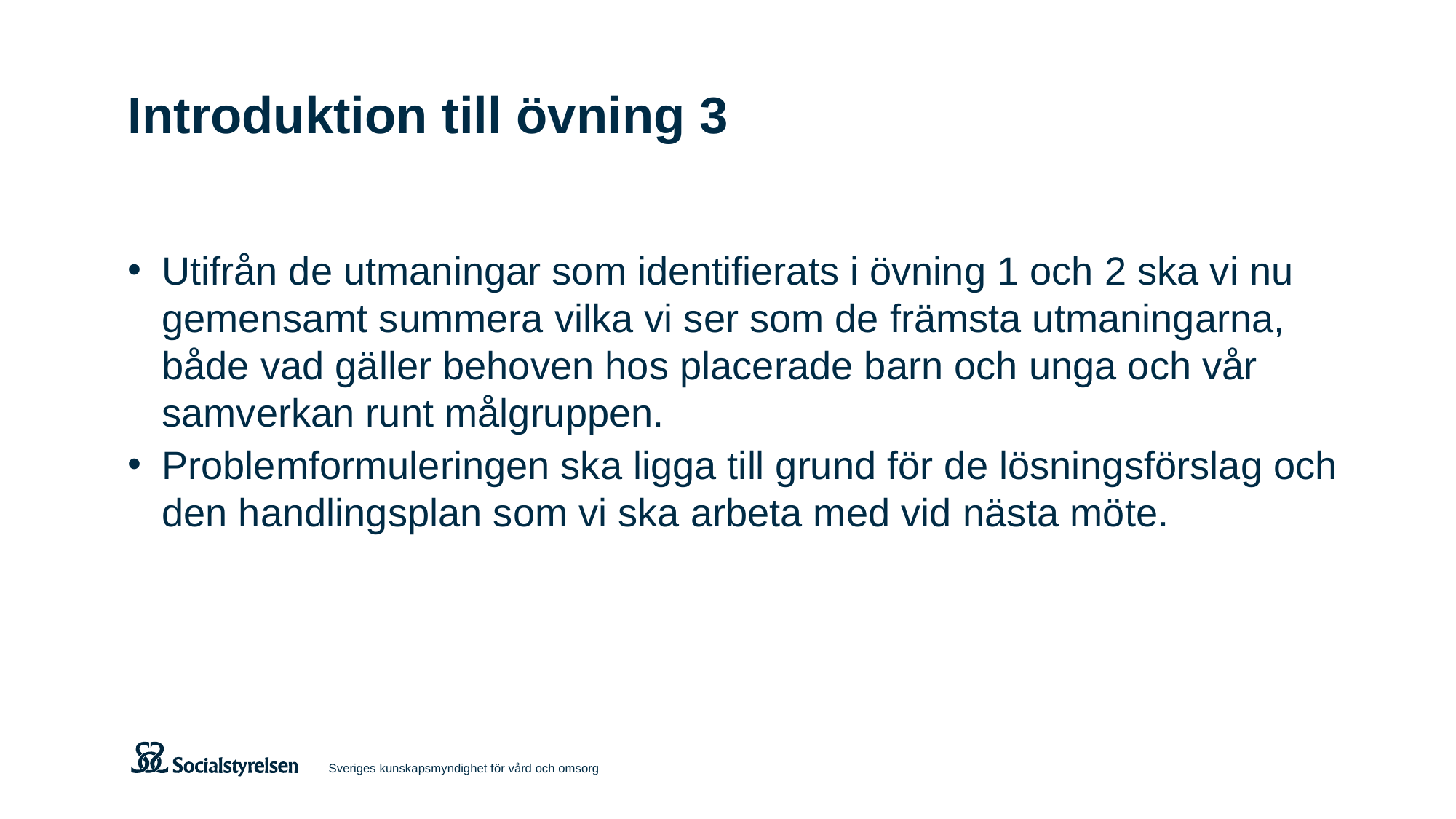

# Introduktion till övning 3
Utifrån de utmaningar som identifierats i övning 1 och 2 ska vi nu gemensamt summera vilka vi ser som de främsta utmaningarna, både vad gäller behoven hos placerade barn och unga och vår samverkan runt målgruppen.
Problemformuleringen ska ligga till grund för de lösningsförslag och den handlingsplan som vi ska arbeta med vid nästa möte.
Sveriges kunskapsmyndighet för vård och omsorg